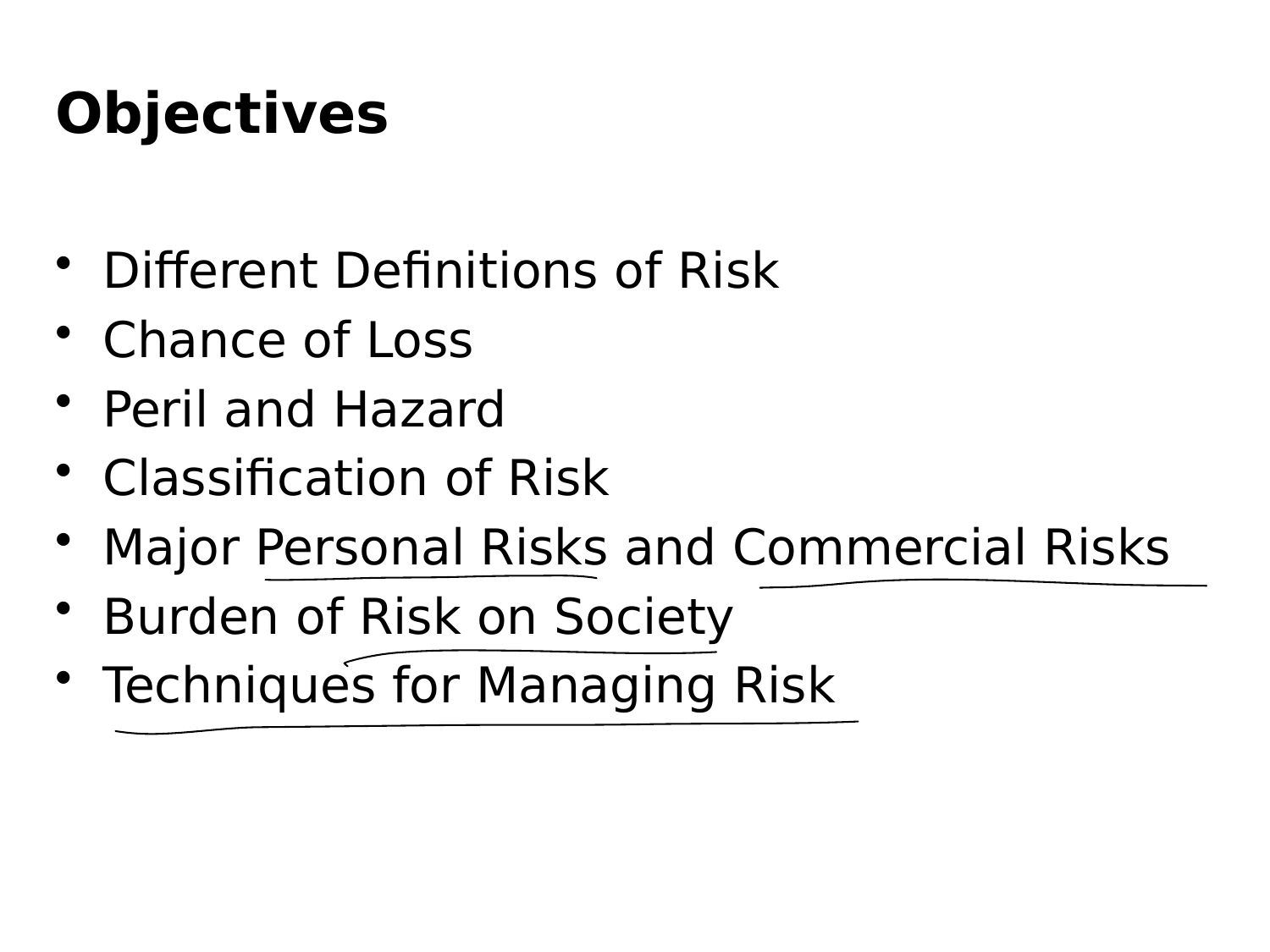

Objectives
Different Definitions of Risk
Chance of Loss
Peril and Hazard
Classification of Risk
Major Personal Risks and Commercial Risks
Burden of Risk on Society
Techniques for Managing Risk